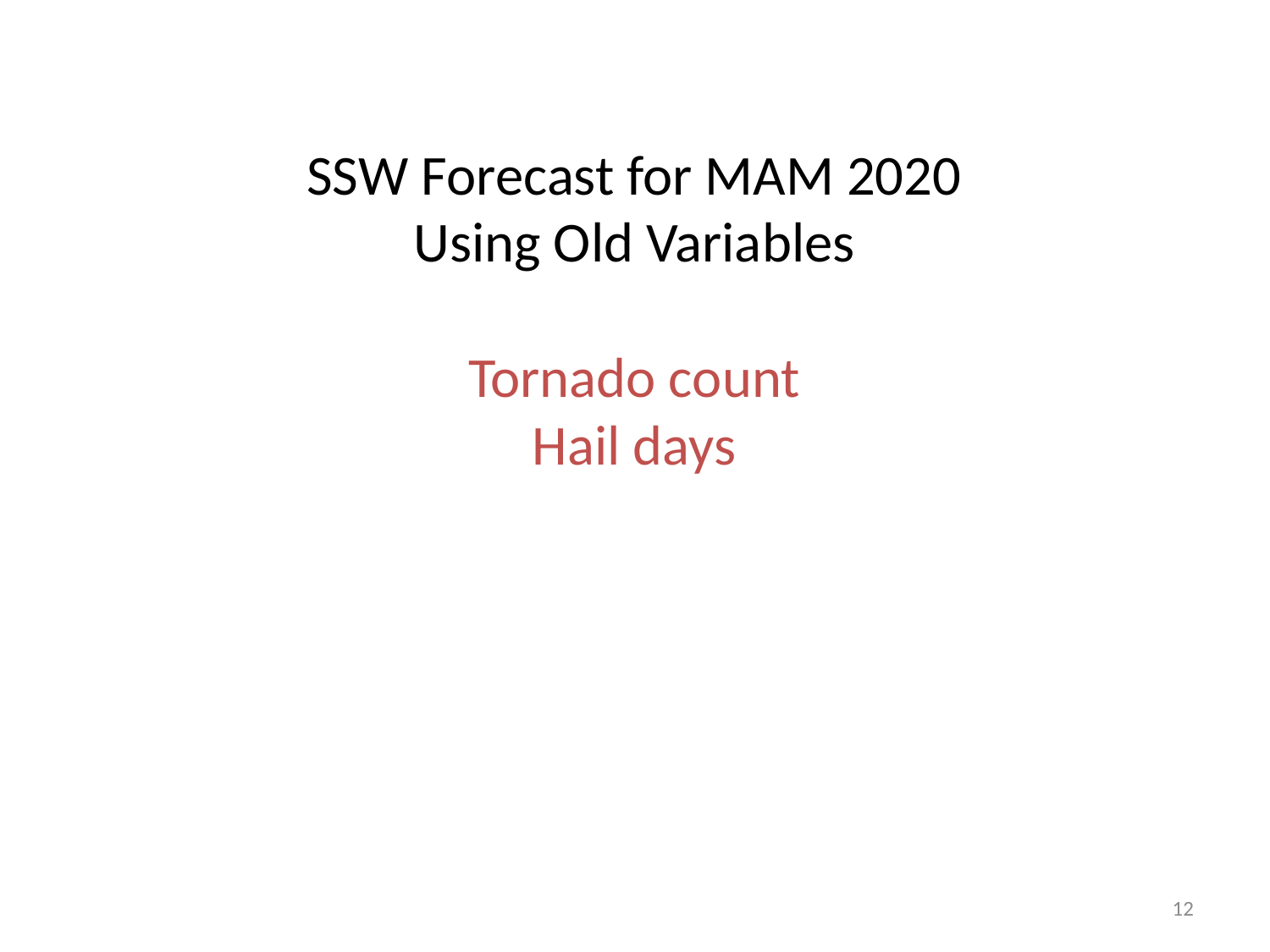

SSW Forecast for MAM 2020
Using Old Variables

Tornado count
Hail days
12